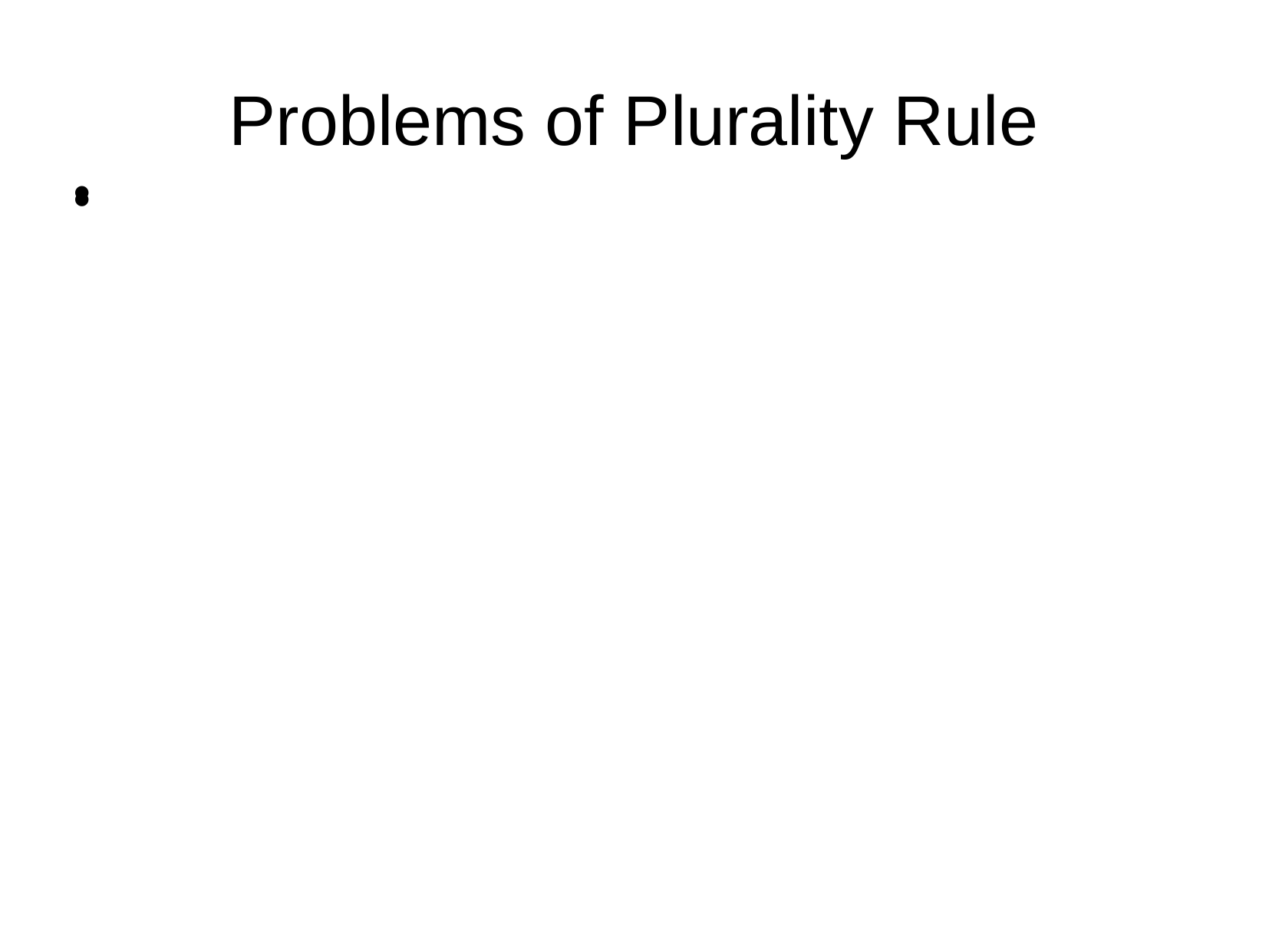

Problems of Plurality Rule
If the largest group of voters is not divided and they do not vote for cheap projects, they can control all the money
If the largest group is divided, a minority can control all the money